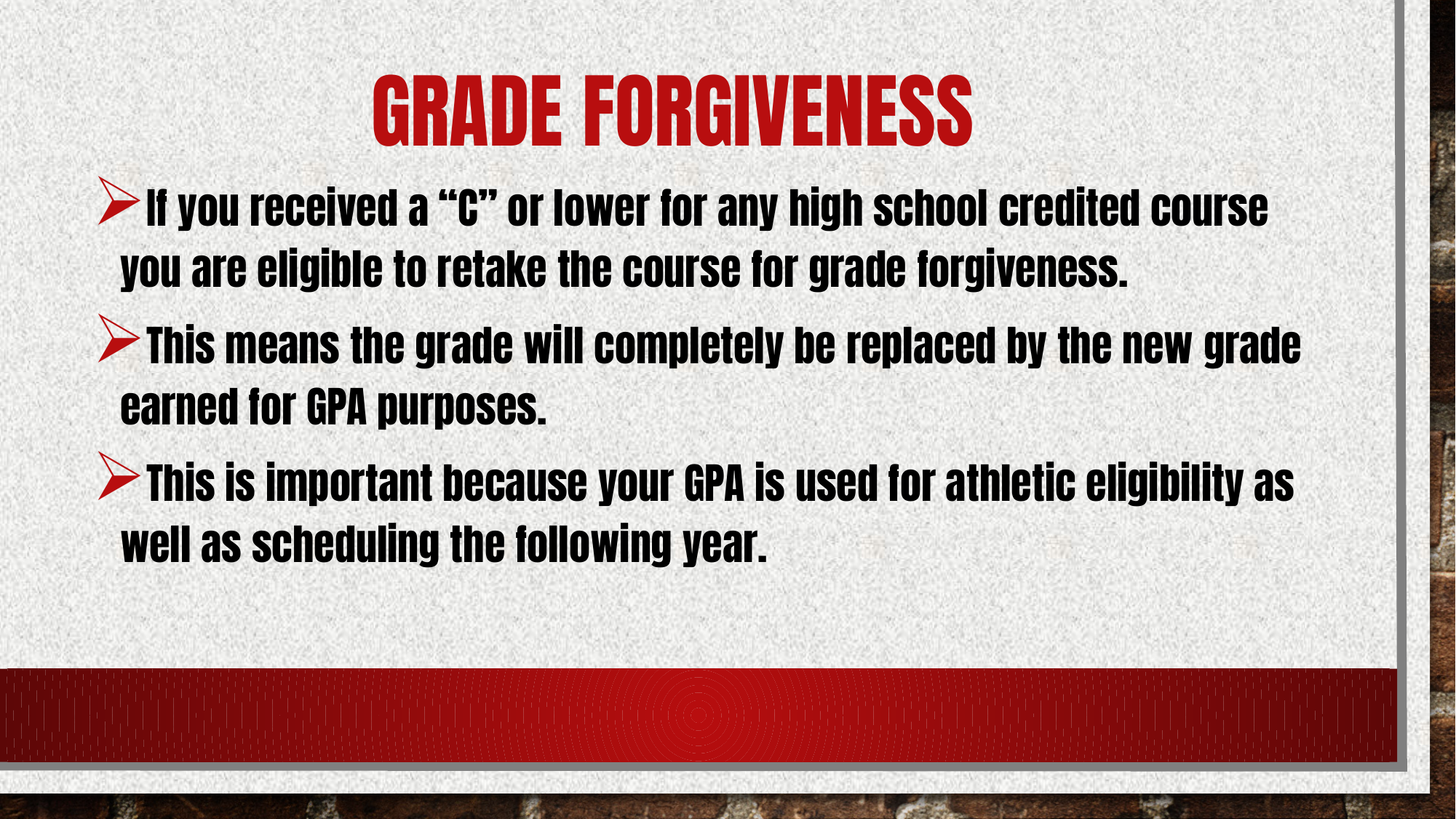

# Grade forgiveness
If you received a “C” or lower for any high school credited course you are eligible to retake the course for grade forgiveness.
This means the grade will completely be replaced by the new grade earned for GPA purposes.
This is important because your GPA is used for athletic eligibility as well as scheduling the following year.